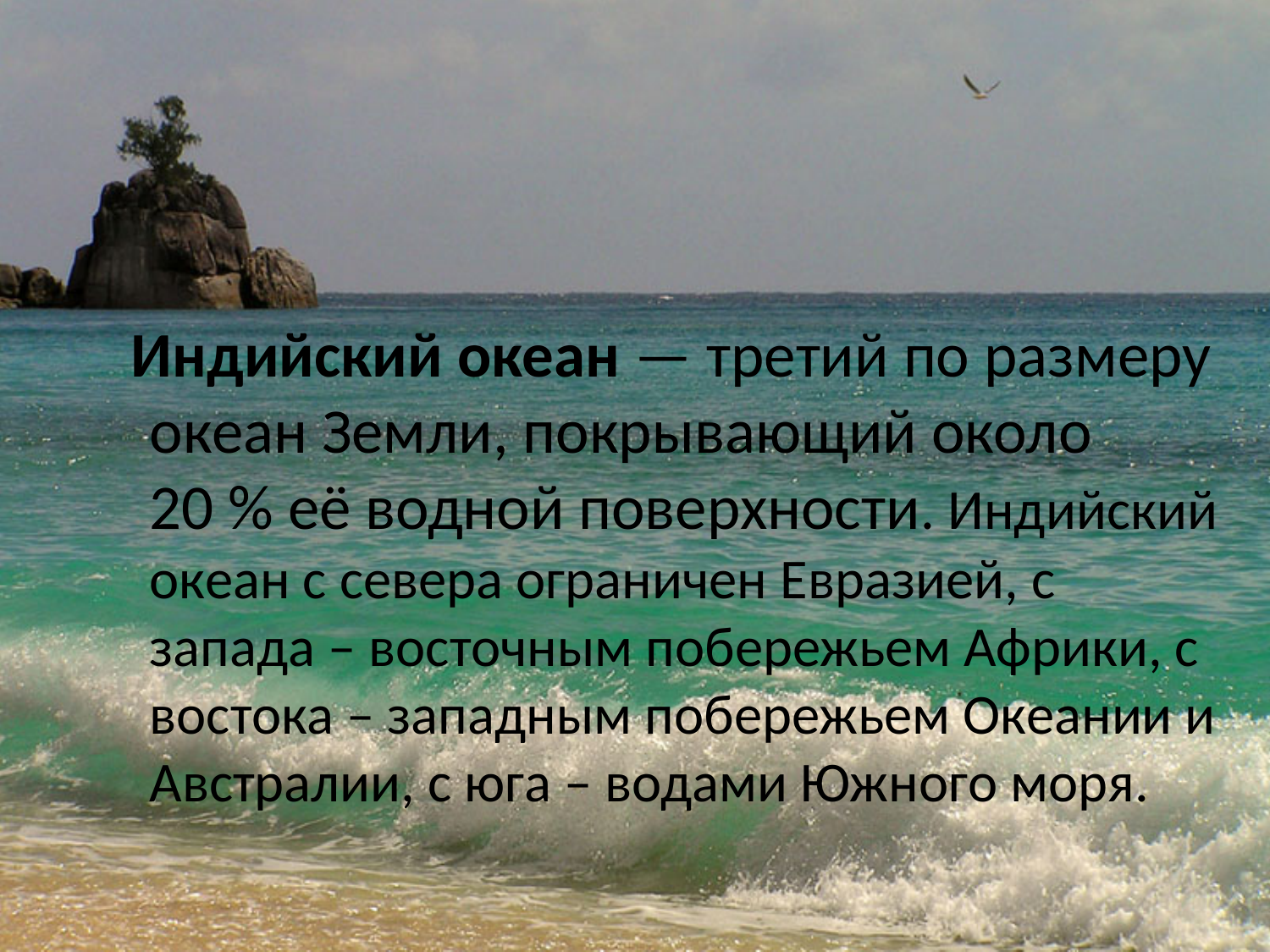

#
  Индийский океан — третий по размеру океан Земли, покрывающий около 20 % её водной поверхности. Индийский океан с севера ограничен Евразией, с запада – восточным побережьем Африки, с востока – западным побережьем Океании и Австралии, с юга – водами Южного моря.